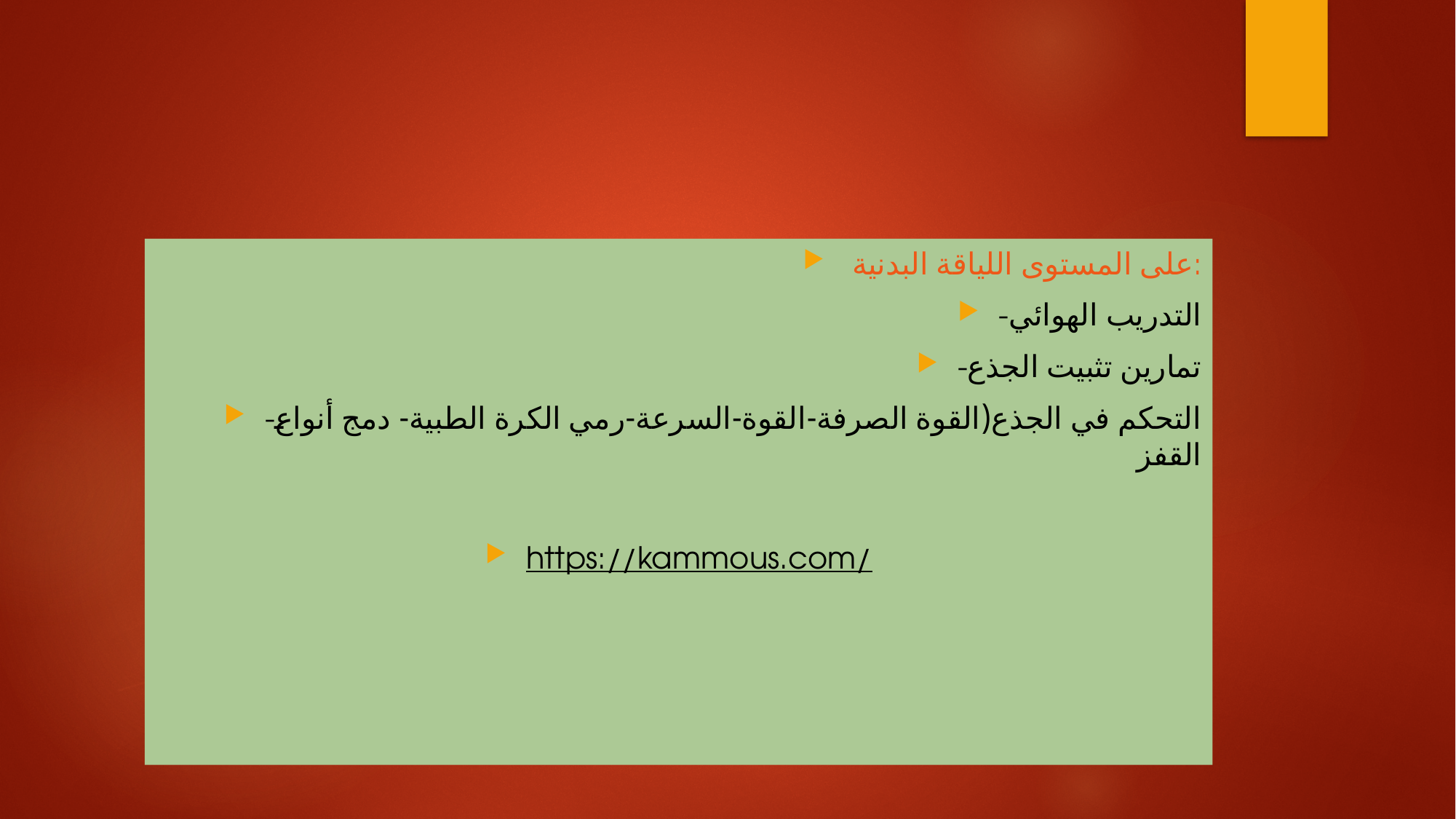

#
 على المستوى اللياقة البدنية:
-التدريب الهوائي
-تمارين تثبيت الجذع
-التحكم في الجذع(القوة الصرفة-القوة-السرعة-رمي الكرة الطبية- دمج أنواع القفز

https://kammous.com/